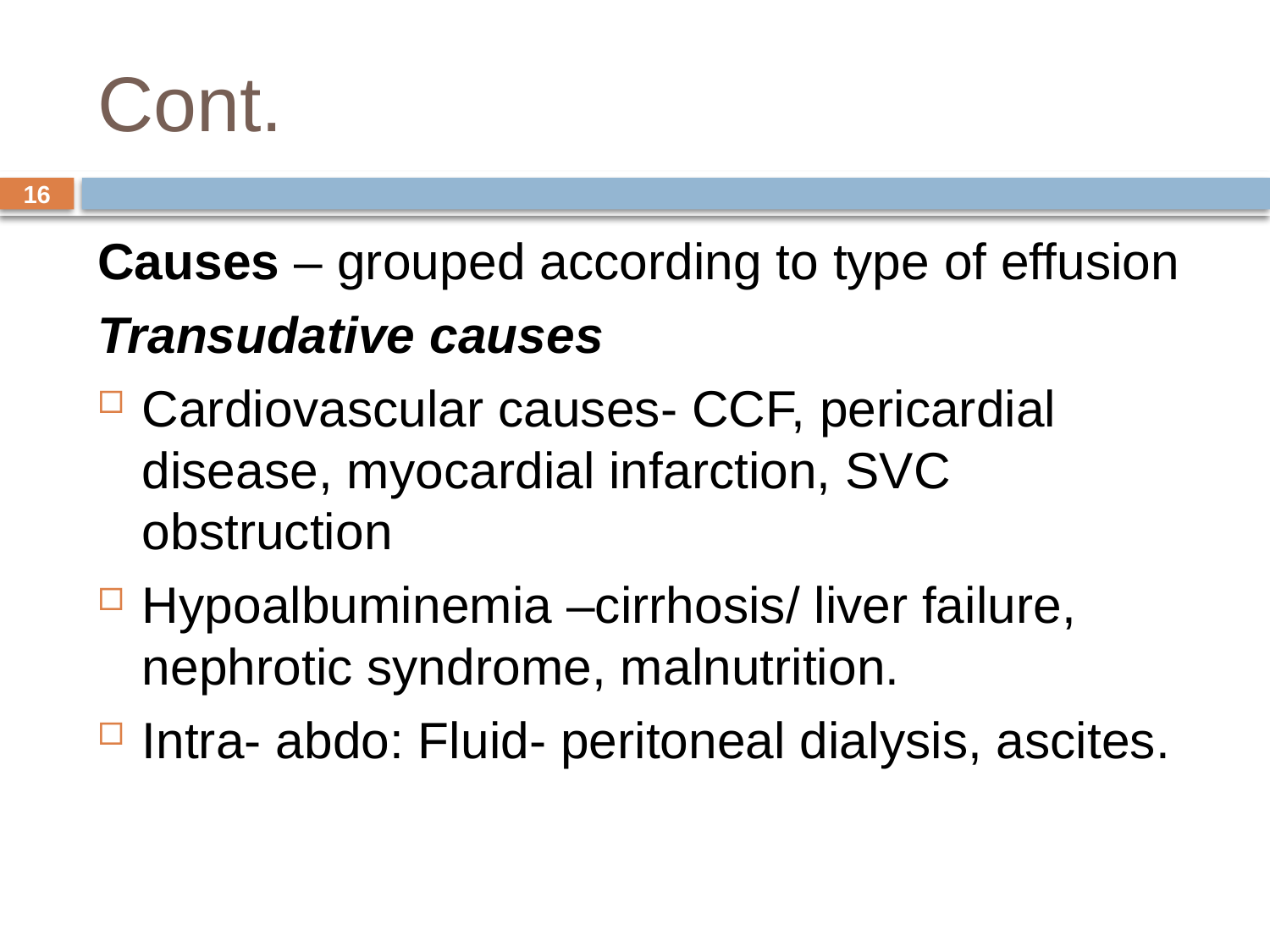

# Cont.
16
Causes – grouped according to type of effusion
Transudative causes
Cardiovascular causes- CCF, pericardial disease, myocardial infarction, SVC obstruction
Hypoalbuminemia –cirrhosis/ liver failure, nephrotic syndrome, malnutrition.
Intra- abdo: Fluid- peritoneal dialysis, ascites.